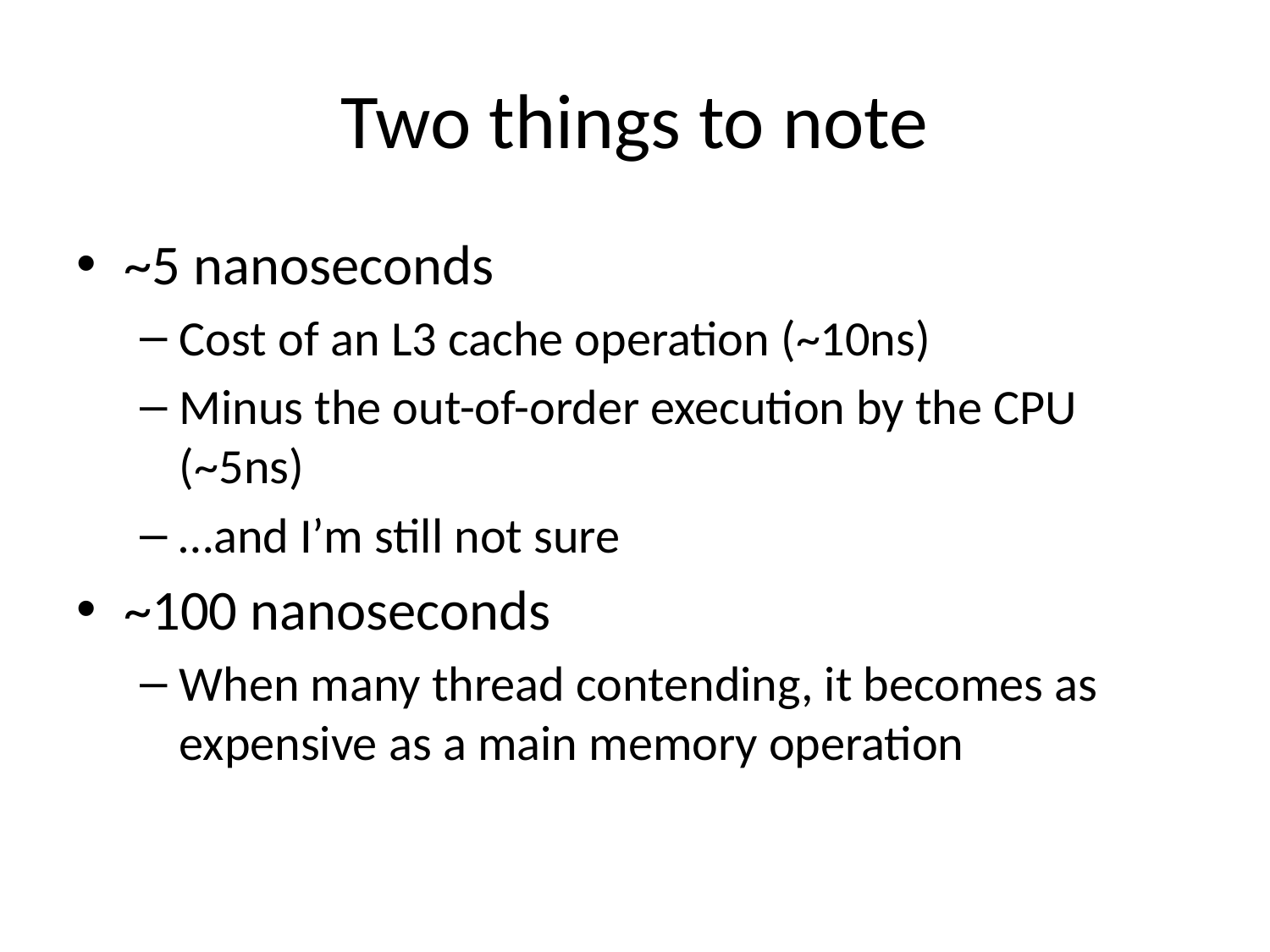

# Two things to note
~5 nanoseconds
Cost of an L3 cache operation (~10ns)
Minus the out-of-order execution by the CPU (~5ns)
…and I’m still not sure
~100 nanoseconds
When many thread contending, it becomes as expensive as a main memory operation